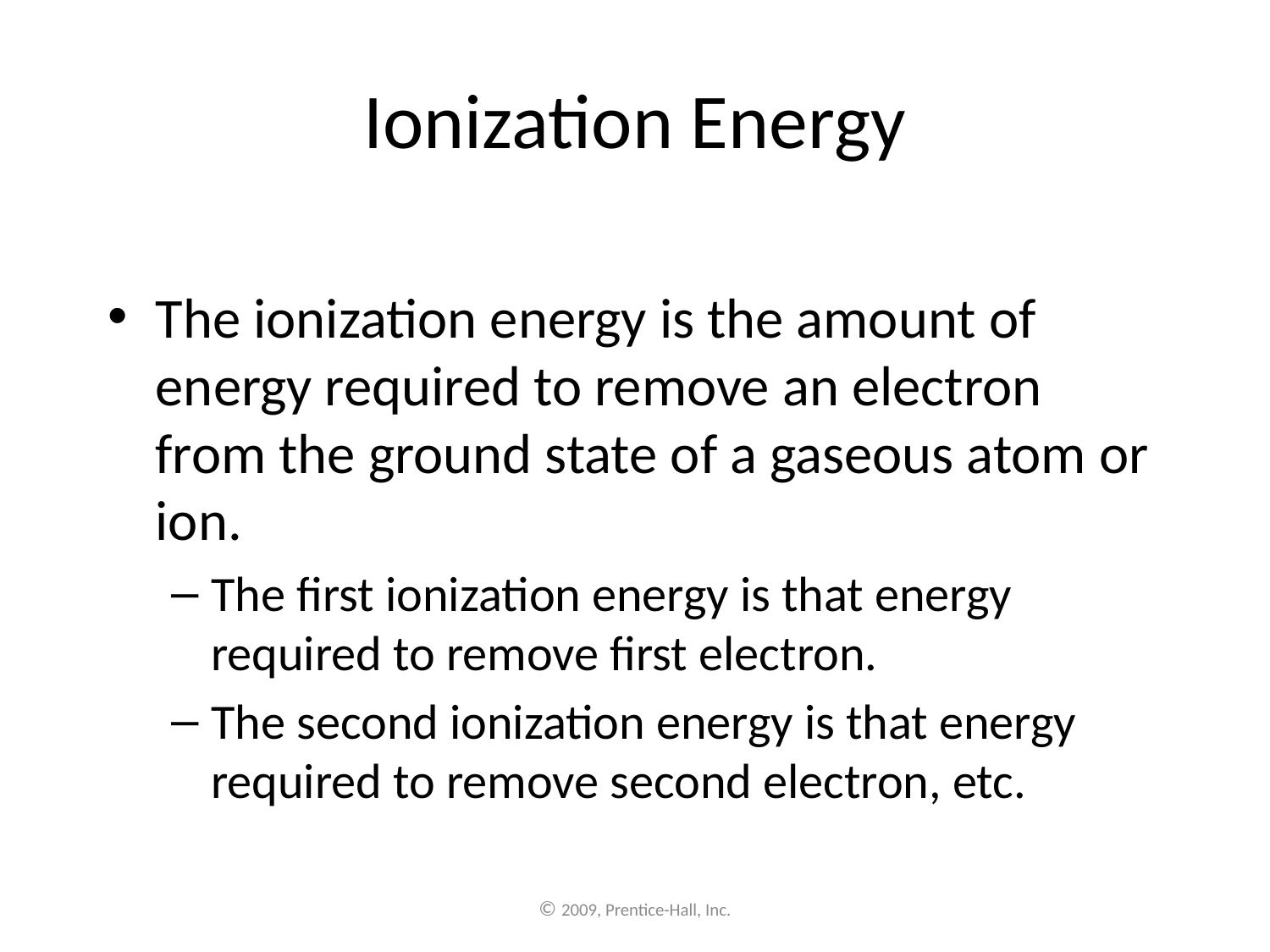

# Ionization Energy
The ionization energy is the amount of energy required to remove an electron from the ground state of a gaseous atom or ion.
The first ionization energy is that energy required to remove first electron.
The second ionization energy is that energy required to remove second electron, etc.
© 2009, Prentice-Hall, Inc.